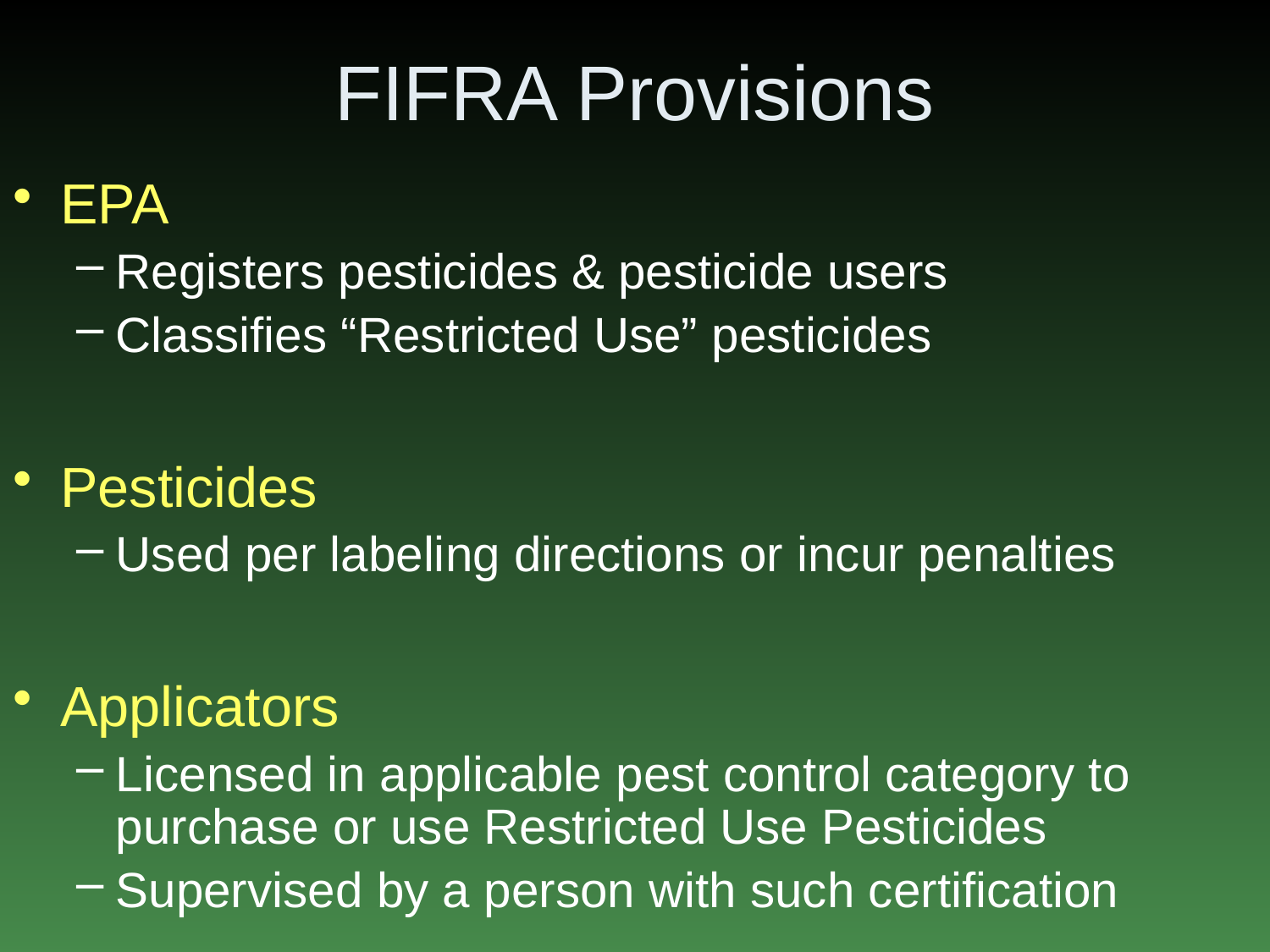

# FIFRA Provisions
EPA
Registers pesticides & pesticide users
Classifies “Restricted Use” pesticides

Pesticides
Used per labeling directions or incur penalties

Applicators
Licensed in applicable pest control category to purchase or use Restricted Use Pesticides
Supervised by a person with such certification